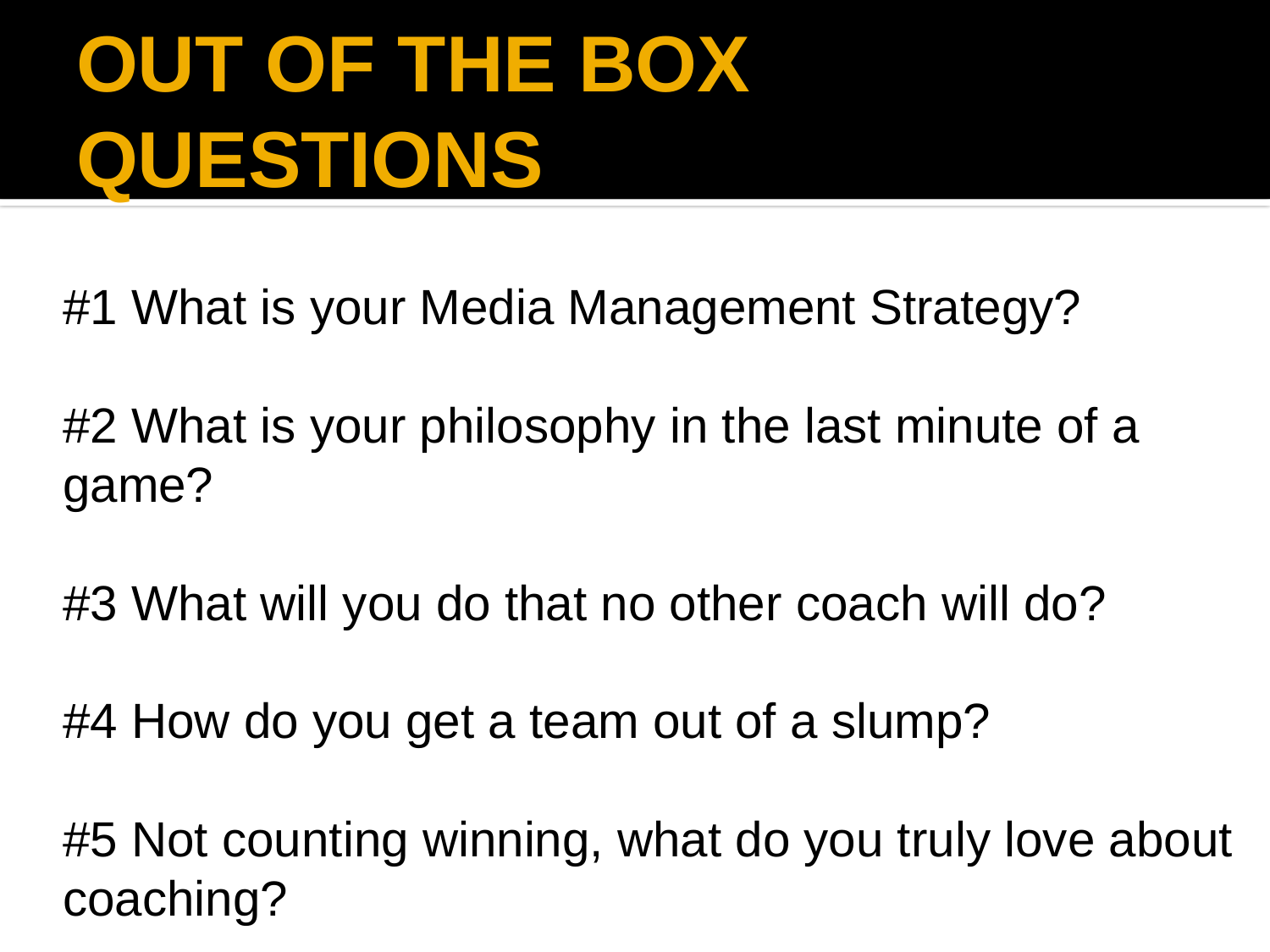

# OUT OF THE BOX QUESTIONS
#1 What is your Media Management Strategy?

#2 What is your philosophy in the last minute of a game?

#3 What will you do that no other coach will do?

#4 How do you get a team out of a slump?

#5 Not counting winning, what do you truly love about coaching?